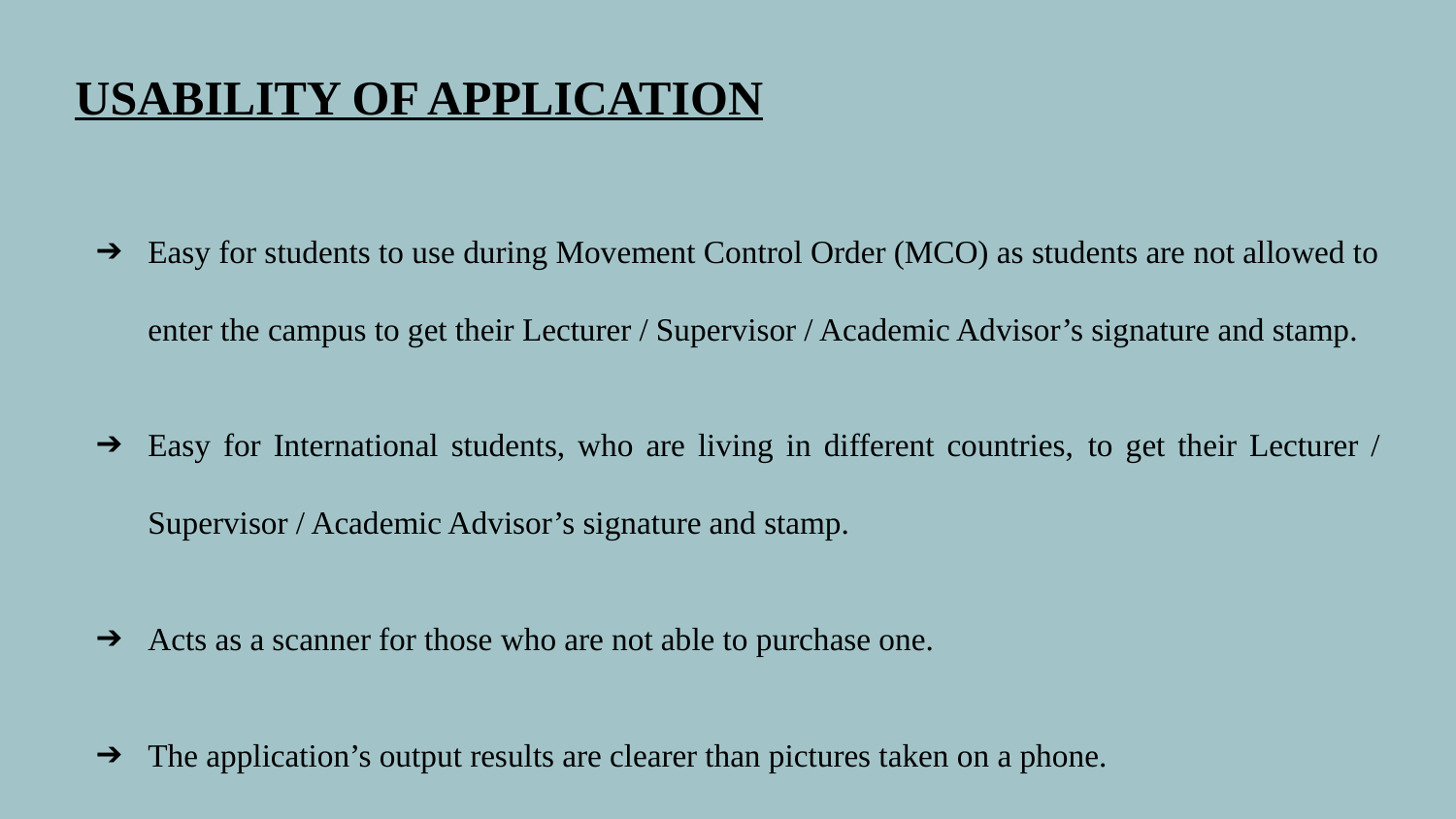

USABILITY OF APPLICATION

Easy for students to use during Movement Control Order (MCO) as students are not allowed to enter the campus to get their Lecturer / Supervisor / Academic Advisor’s signature and stamp.

Easy for International students, who are living in different countries, to get their Lecturer / Supervisor / Academic Advisor’s signature and stamp.

Acts as a scanner for those who are not able to purchase one.

The application’s output results are clearer than pictures taken on a phone.